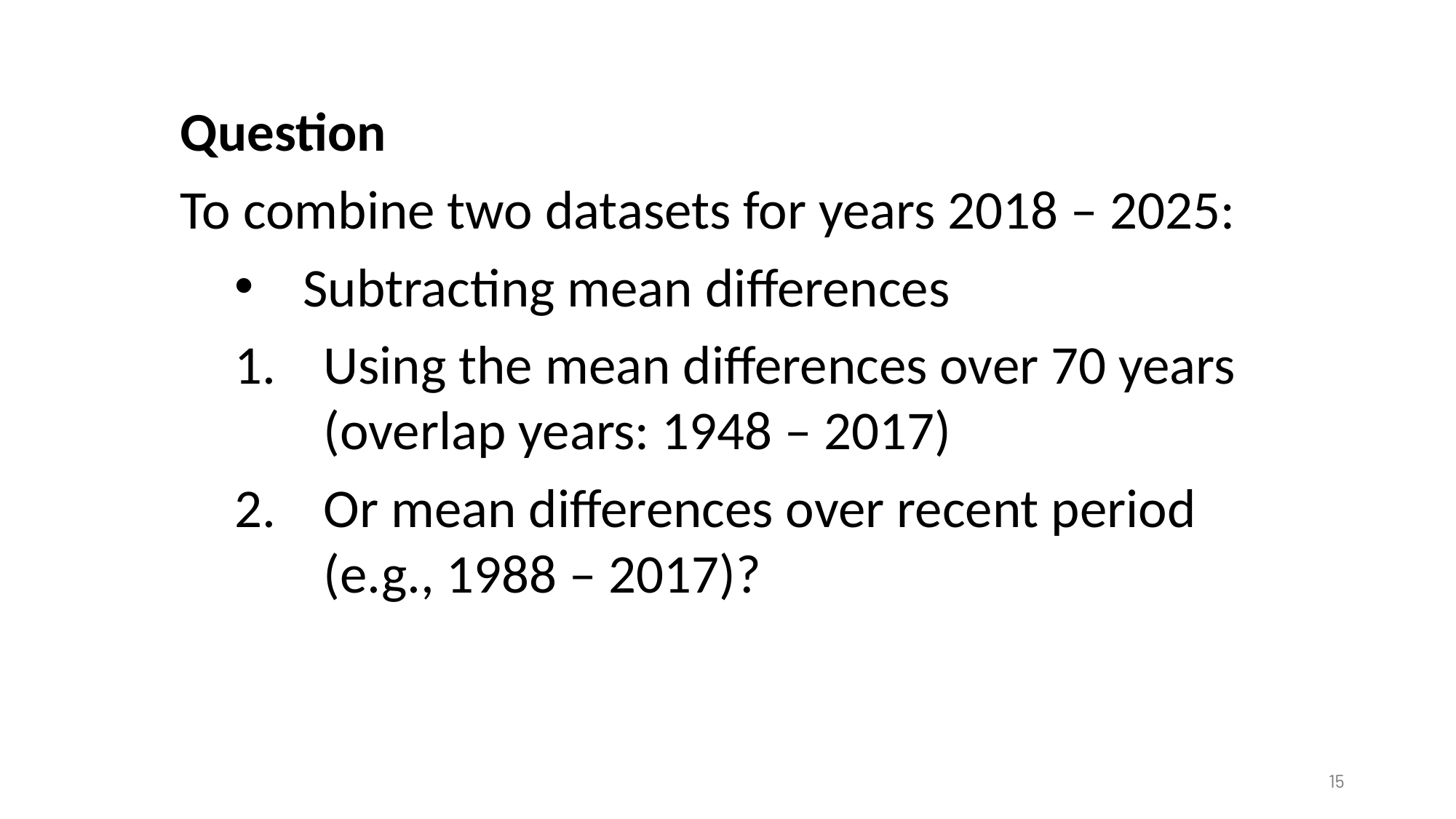

Question
To combine two datasets for years 2018 – 2025:
Subtracting mean differences
Using the mean differences over 70 years (overlap years: 1948 – 2017)
Or mean differences over recent period (e.g., 1988 – 2017)?
15